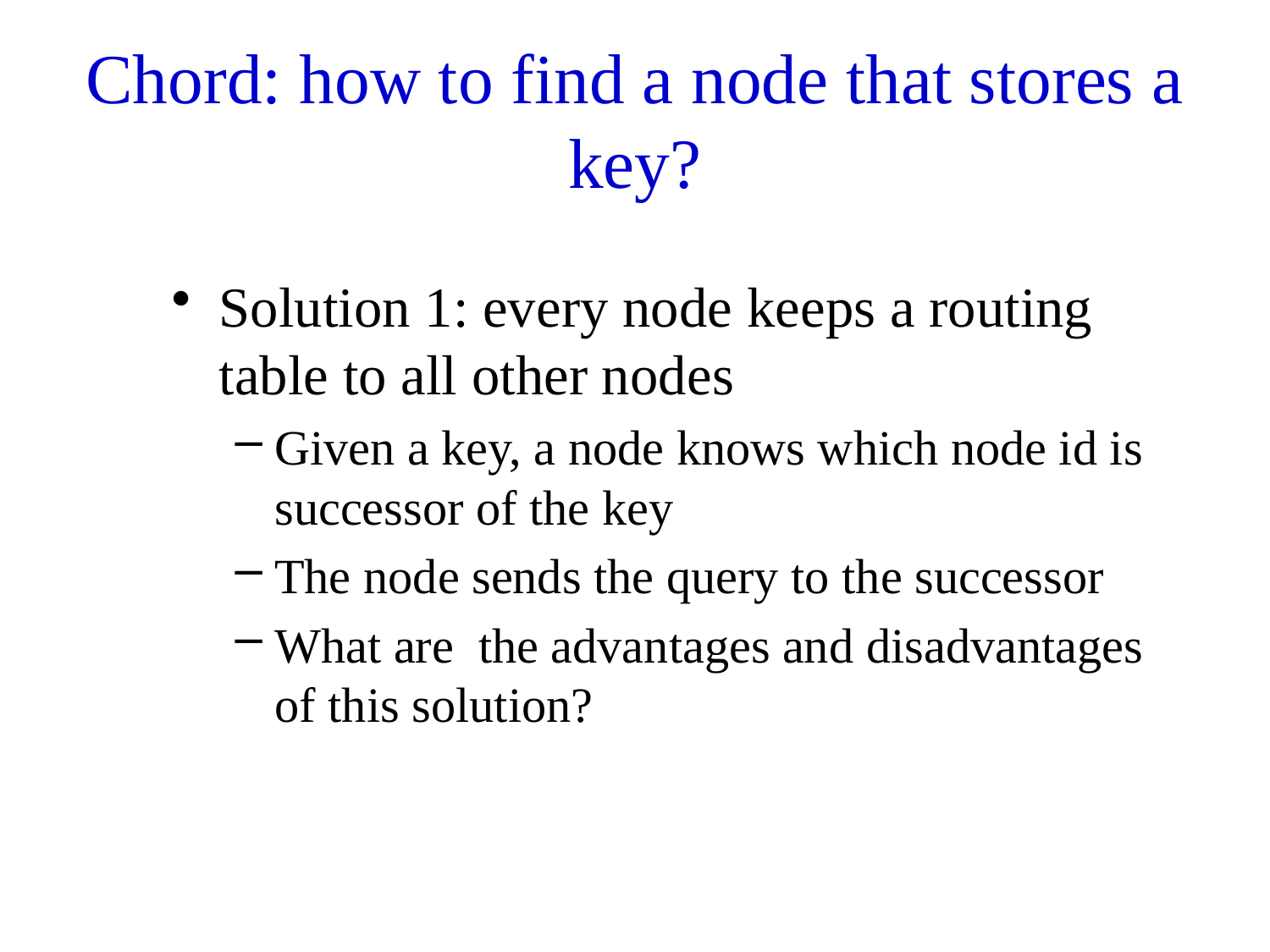

# Chord: how to find a node that stores a key?
Solution 1: every node keeps a routing table to all other nodes
Given a key, a node knows which node id is successor of the key
The node sends the query to the successor
What are  the advantages and disadvantages of this solution?